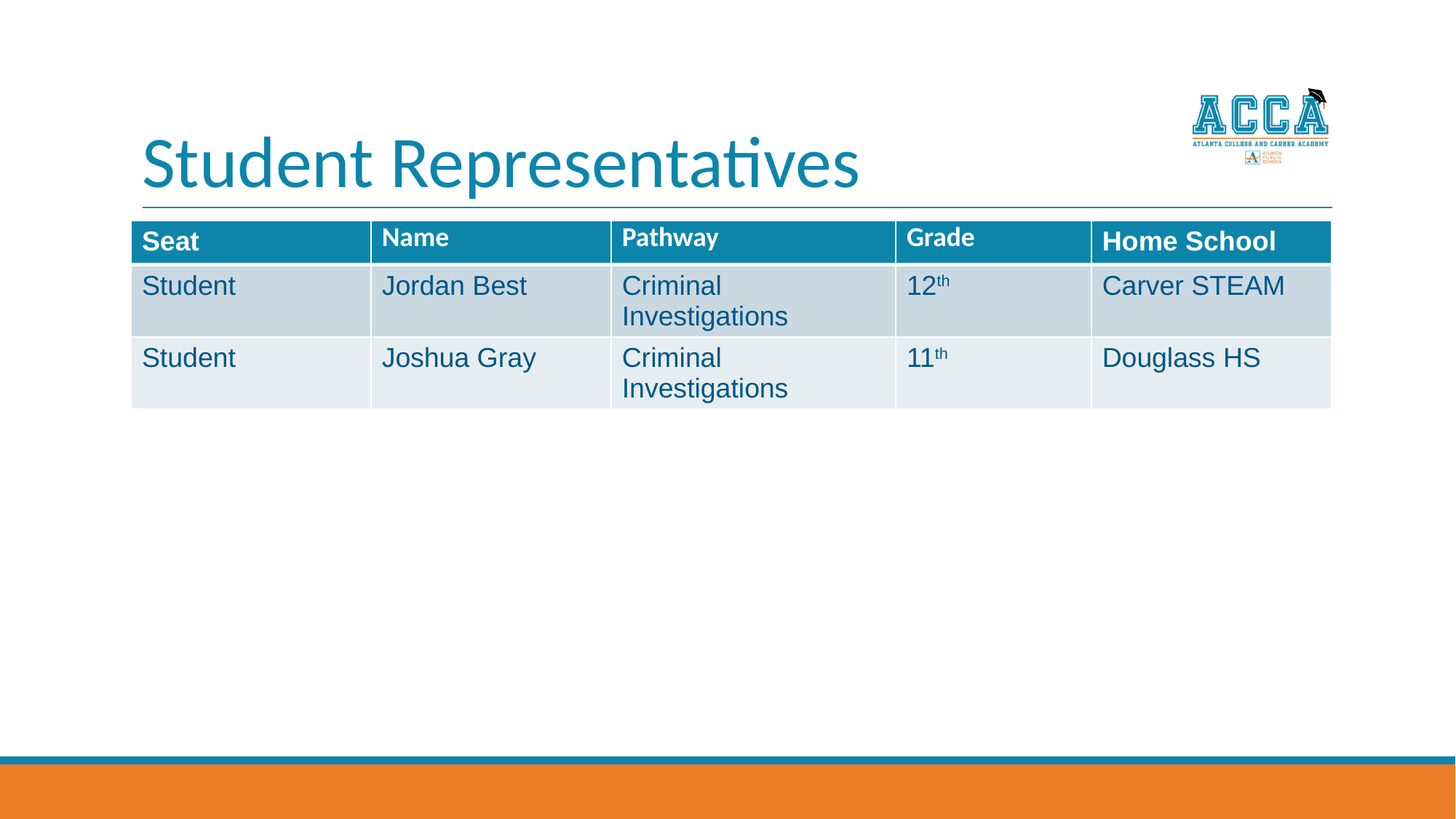

# Student Representatives
| Seat | Name | Pathway | Grade | Home School |
| --- | --- | --- | --- | --- |
| Student | Jordan Best | Criminal Investigations | 12th | Carver STEAM |
| Student | Joshua Gray | Criminal Investigations | 11th | Douglass HS |